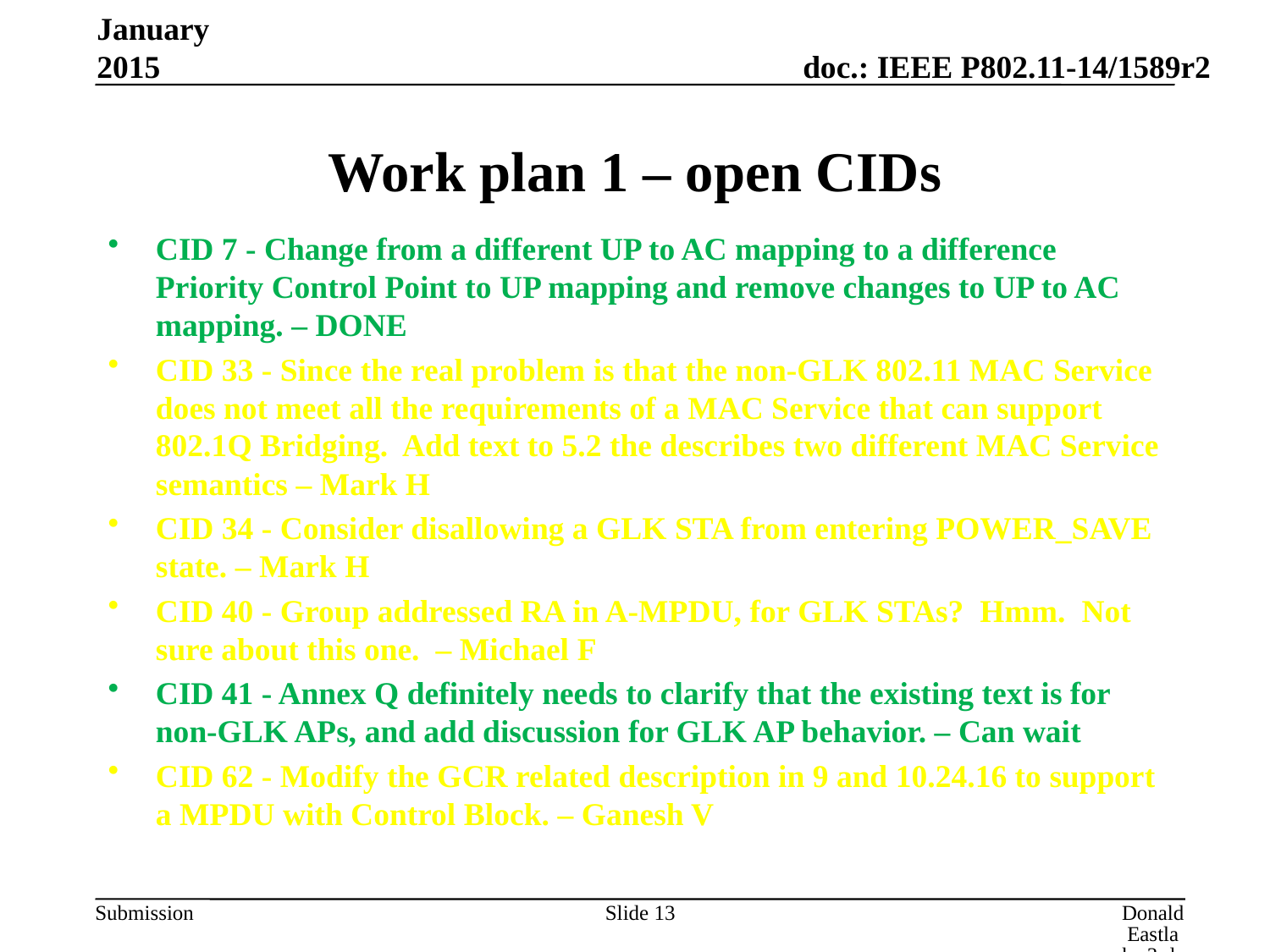

January 2015
# Work plan 1 – open CIDs
CID 7 - Change from a different UP to AC mapping to a difference Priority Control Point to UP mapping and remove changes to UP to AC mapping. – DONE
CID 33 - Since the real problem is that the non-GLK 802.11 MAC Service does not meet all the requirements of a MAC Service that can support 802.1Q Bridging.  Add text to 5.2 the describes two different MAC Service semantics – Mark H
CID 34 - Consider disallowing a GLK STA from entering POWER_SAVE state. – Mark H
CID 40 - Group addressed RA in A-MPDU, for GLK STAs?  Hmm.  Not sure about this one.  – Michael F
CID 41 - Annex Q definitely needs to clarify that the existing text is for non-GLK APs, and add discussion for GLK AP behavior. – Can wait
CID 62 - Modify the GCR related description in 9 and 10.24.16 to support a MPDU with Control Block. – Ganesh V

Slide 13
Donald Eastlake 3rd, Huawei Technologies